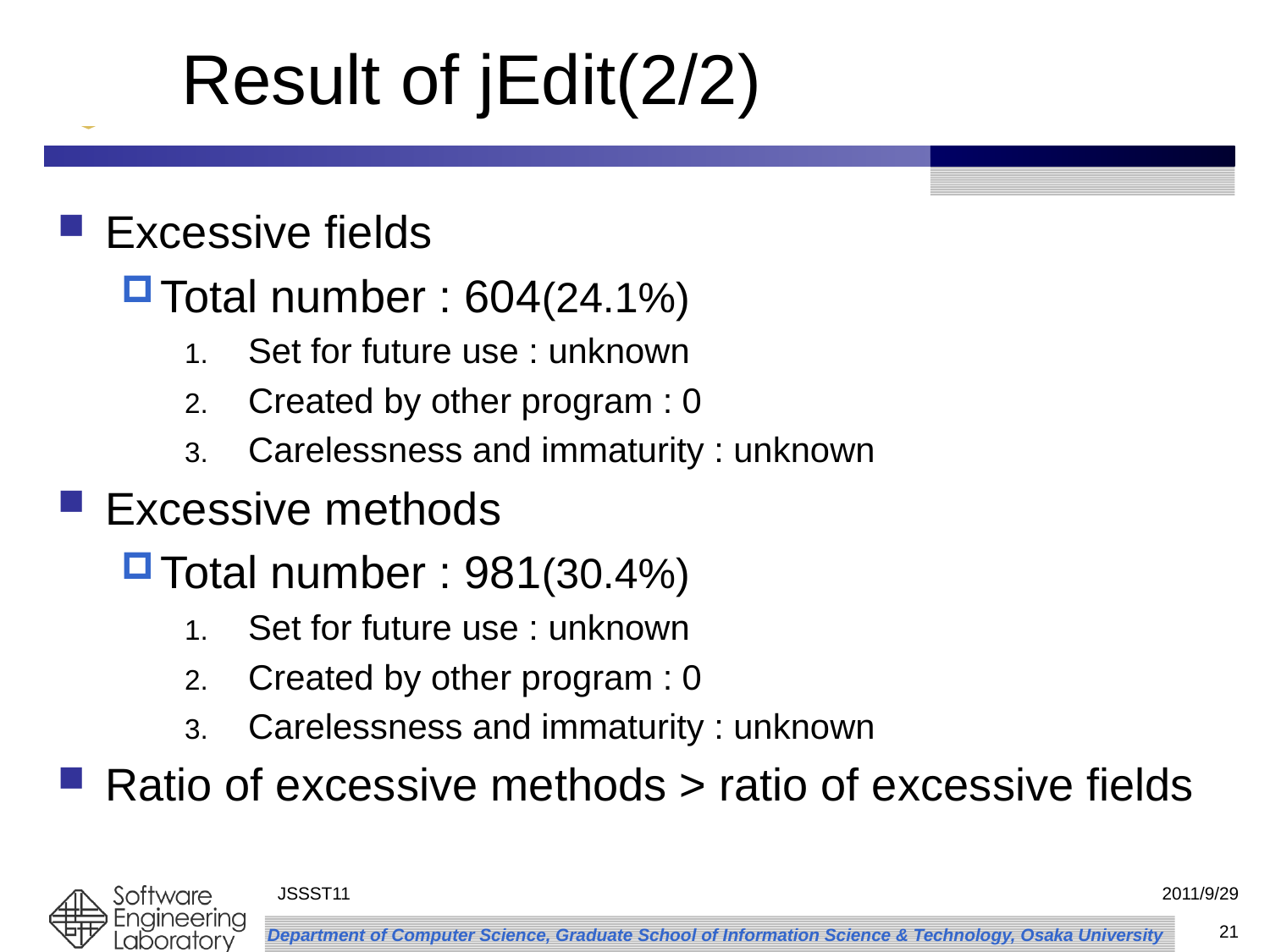

# Result of jEdit(2/2)

Excessive fields
Total number : 604(24.1%)
Set for future use : unknown
Created by other program : 0
Carelessness and immaturity : unknown
Excessive methods
Total number : 981(30.4%)
Set for future use : unknown
Created by other program : 0
Carelessness and immaturity : unknown
Ratio of excessive methods > ratio of excessive fields

JSSST11
2011/9/29
21